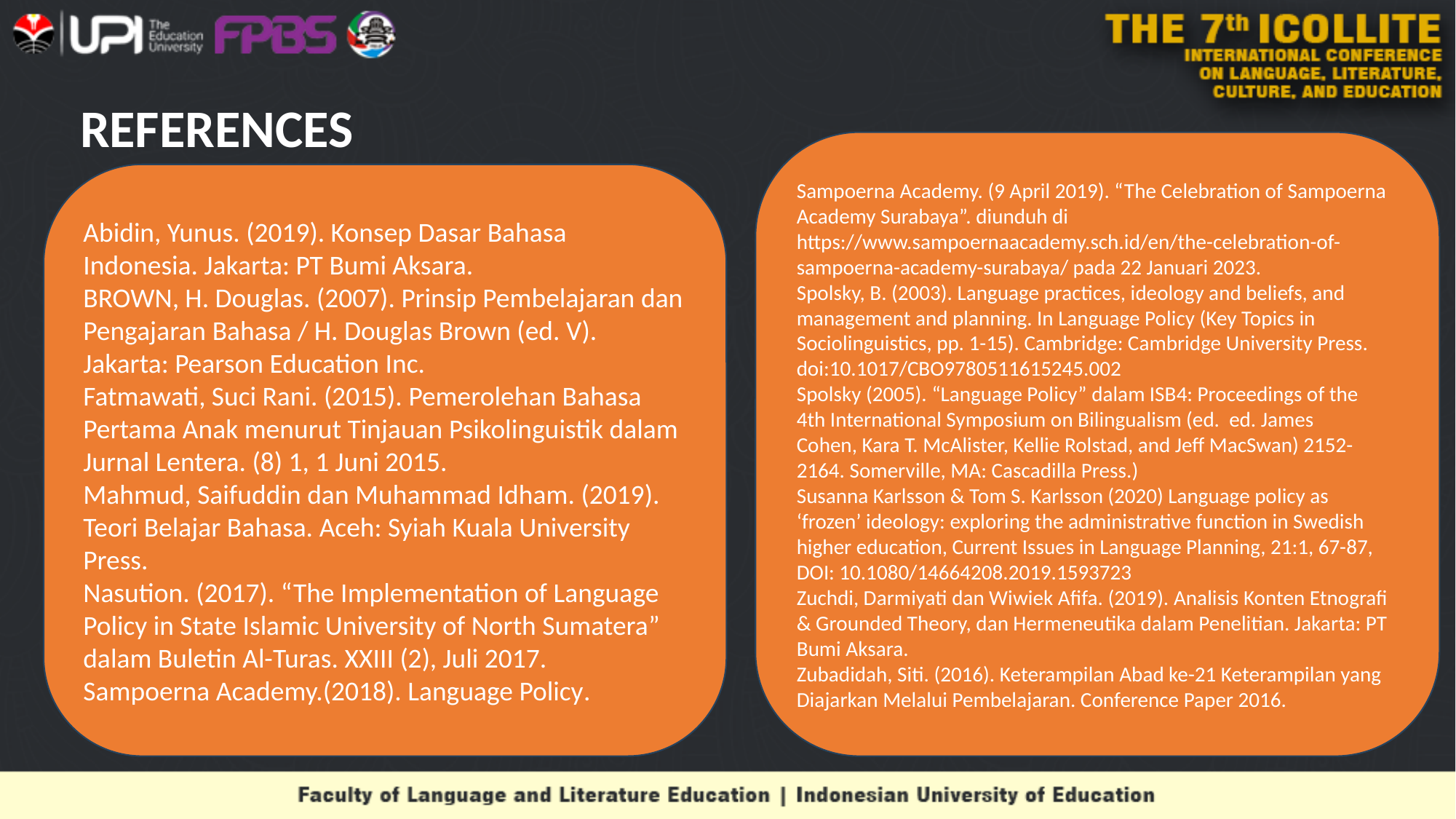

# REFERENCES
Sampoerna Academy. (9 April 2019). “The Celebration of Sampoerna Academy Surabaya”. diunduh di https://www.sampoernaacademy.sch.id/en/the-celebration-of-sampoerna-academy-surabaya/ pada 22 Januari 2023.
Spolsky, B. (2003). Language practices, ideology and beliefs, and management and planning. In Language Policy (Key Topics in Sociolinguistics, pp. 1-15). Cambridge: Cambridge University Press. doi:10.1017/CBO9780511615245.002
Spolsky (2005). “Language Policy” dalam ISB4: Proceedings of the
4th International Symposium on Bilingualism (ed.  ed. James
Cohen, Kara T. McAlister, Kellie Rolstad, and Jeff MacSwan) 2152-2164. Somerville, MA: Cascadilla Press.)
Susanna Karlsson & Tom S. Karlsson (2020) Language policy as ‘frozen’ ideology: exploring the administrative function in Swedish higher education, Current Issues in Language Planning, 21:1, 67-87, DOI: 10.1080/14664208.2019.1593723
Zuchdi, Darmiyati dan Wiwiek Afifa. (2019). Analisis Konten Etnografi & Grounded Theory, dan Hermeneutika dalam Penelitian. Jakarta: PT Bumi Aksara.
Zubadidah, Siti. (2016). Keterampilan Abad ke-21 Keterampilan yang Diajarkan Melalui Pembelajaran. Conference Paper 2016.
Abidin, Yunus. (2019). Konsep Dasar Bahasa Indonesia. Jakarta: PT Bumi Aksara.
BROWN, H. Douglas. (2007). Prinsip Pembelajaran dan Pengajaran Bahasa / H. Douglas Brown (ed. V). Jakarta: Pearson Education Inc.
Fatmawati, Suci Rani. (2015). Pemerolehan Bahasa Pertama Anak menurut Tinjauan Psikolinguistik dalam Jurnal Lentera. (8) 1, 1 Juni 2015.
Mahmud, Saifuddin dan Muhammad Idham. (2019). Teori Belajar Bahasa. Aceh: Syiah Kuala University Press.
Nasution. (2017). “The Implementation of Language Policy in State Islamic University of North Sumatera” dalam Buletin Al-Turas. XXIII (2), Juli 2017.
Sampoerna Academy.(2018). Language Policy.